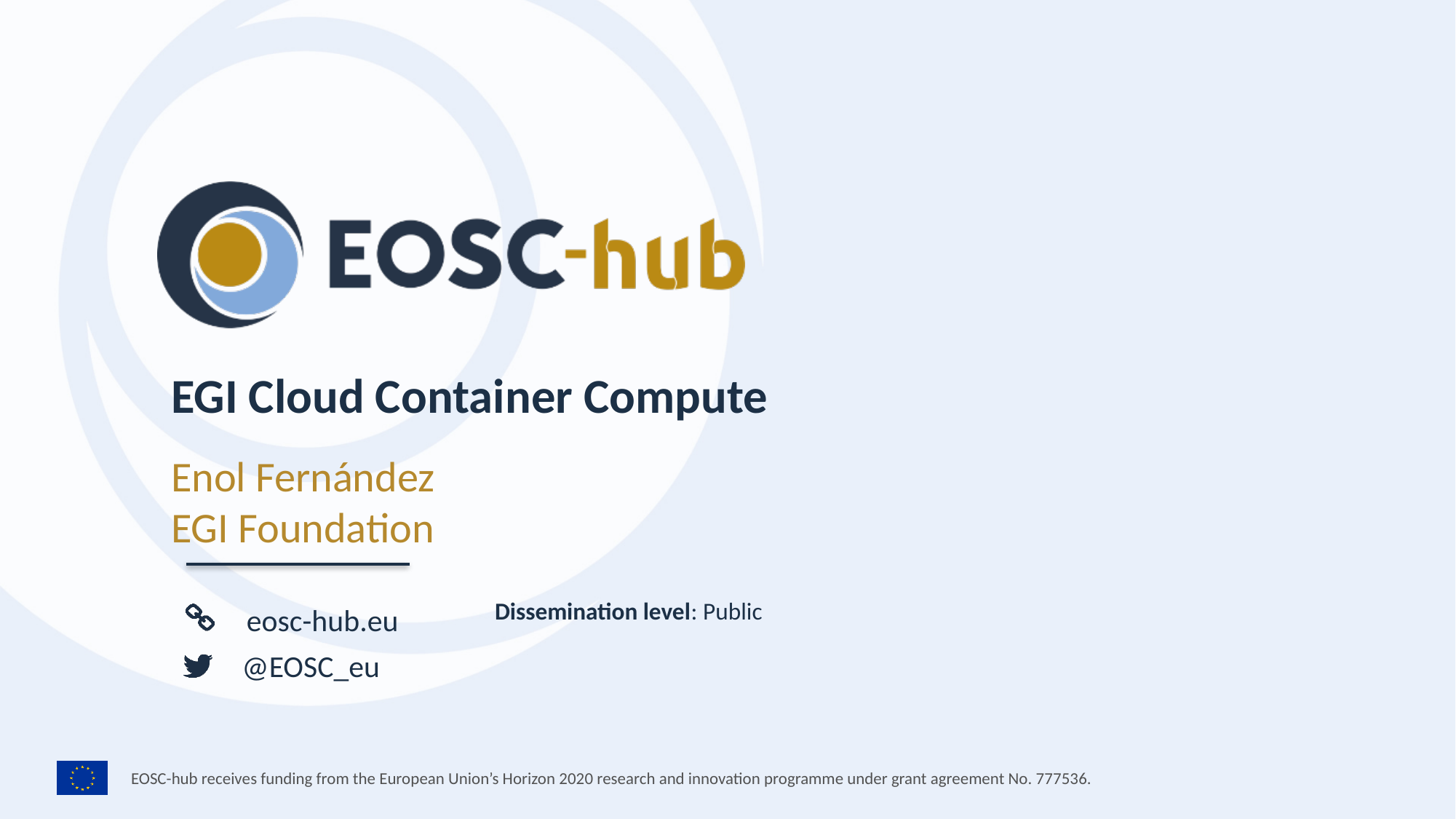

EGI Cloud Container Compute
Enol Fernández
EGI Foundation
Dissemination level: Public